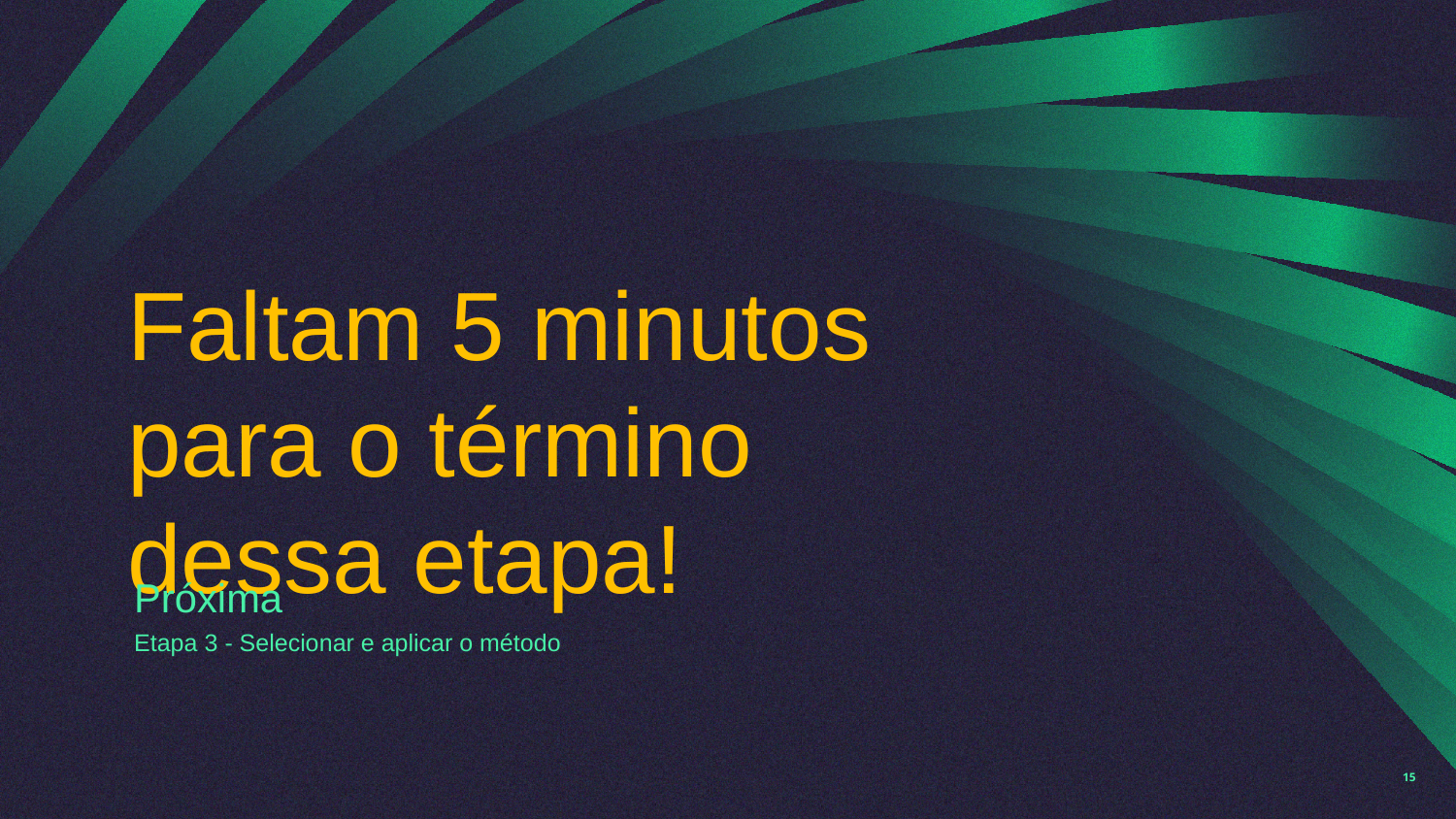

# Faltam 5 minutos para o término dessa etapa!

Próxima
Etapa 3 - Selecionar e aplicar o método

15